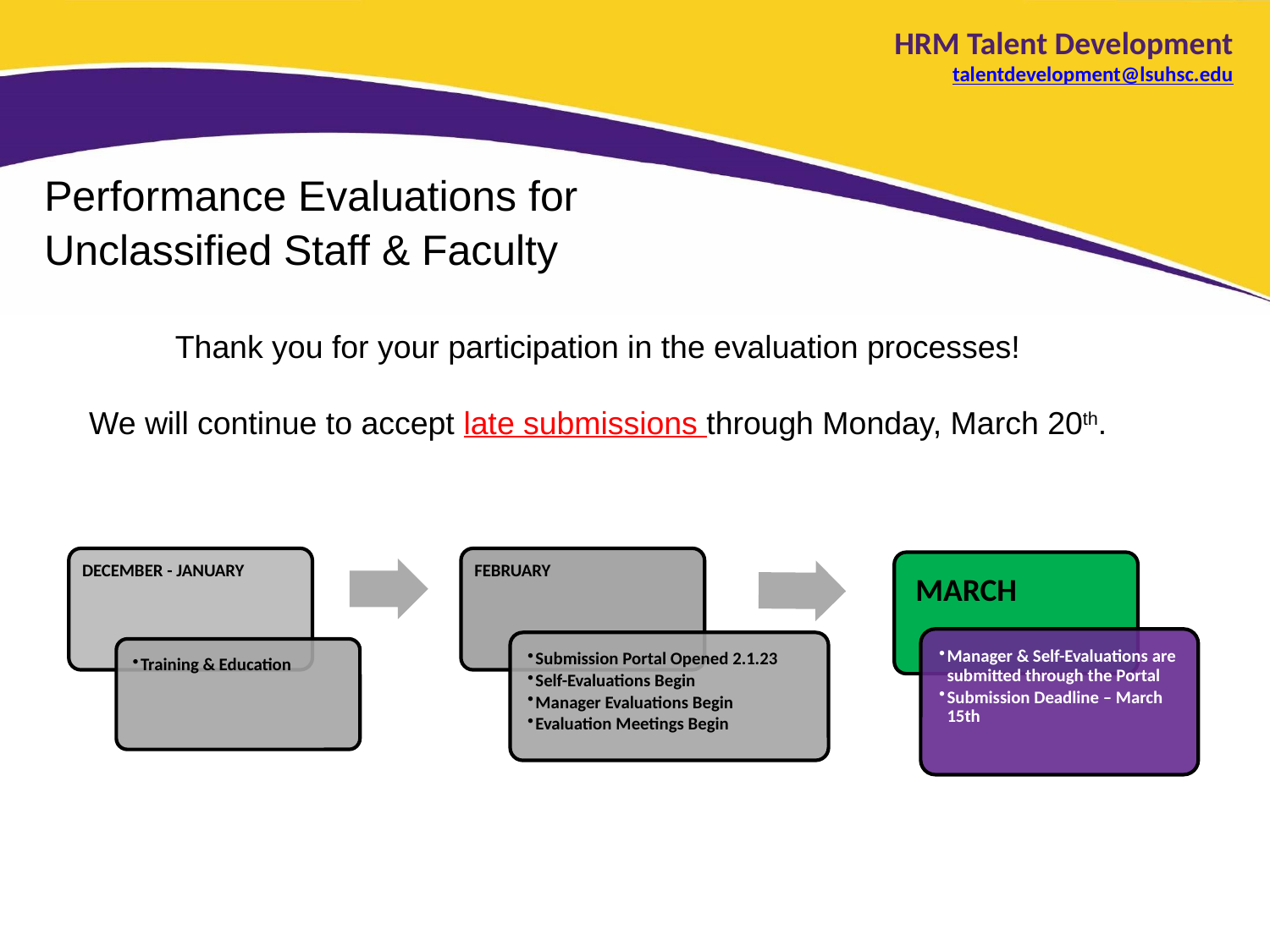

# HRM Talent Development talentdevelopment@lsuhsc.edu
Performance Evaluations for Unclassified Staff & Faculty

Thank you for your participation in the evaluation processes!

We will continue to accept late submissions through Monday, March 20th.

DECEMBER - JANUARY
Training & Education

FEBRUARY
Submission Portal Opened 2.1.23
Self-Evaluations Begin
Manager Evaluations Begin
Evaluation Meetings Begin

MARCH
Manager & Self-Evaluations are submitted through the Portal
Submission Deadline – March 15th